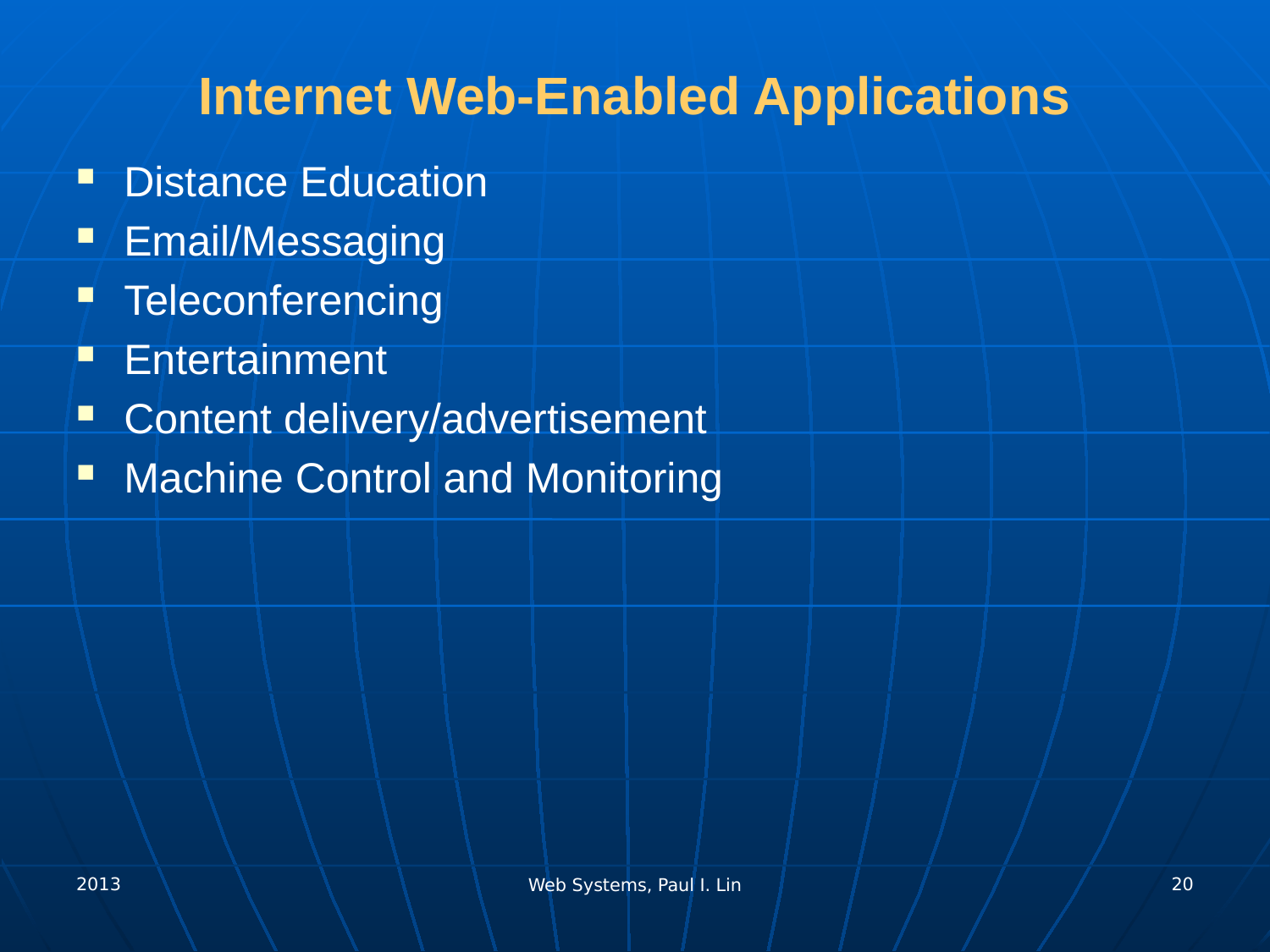

# Internet Web-Enabled Applications
Distance Education
Email/Messaging
Teleconferencing
Entertainment
Content delivery/advertisement
Machine Control and Monitoring

2013
20
Web Systems, Paul I. Lin